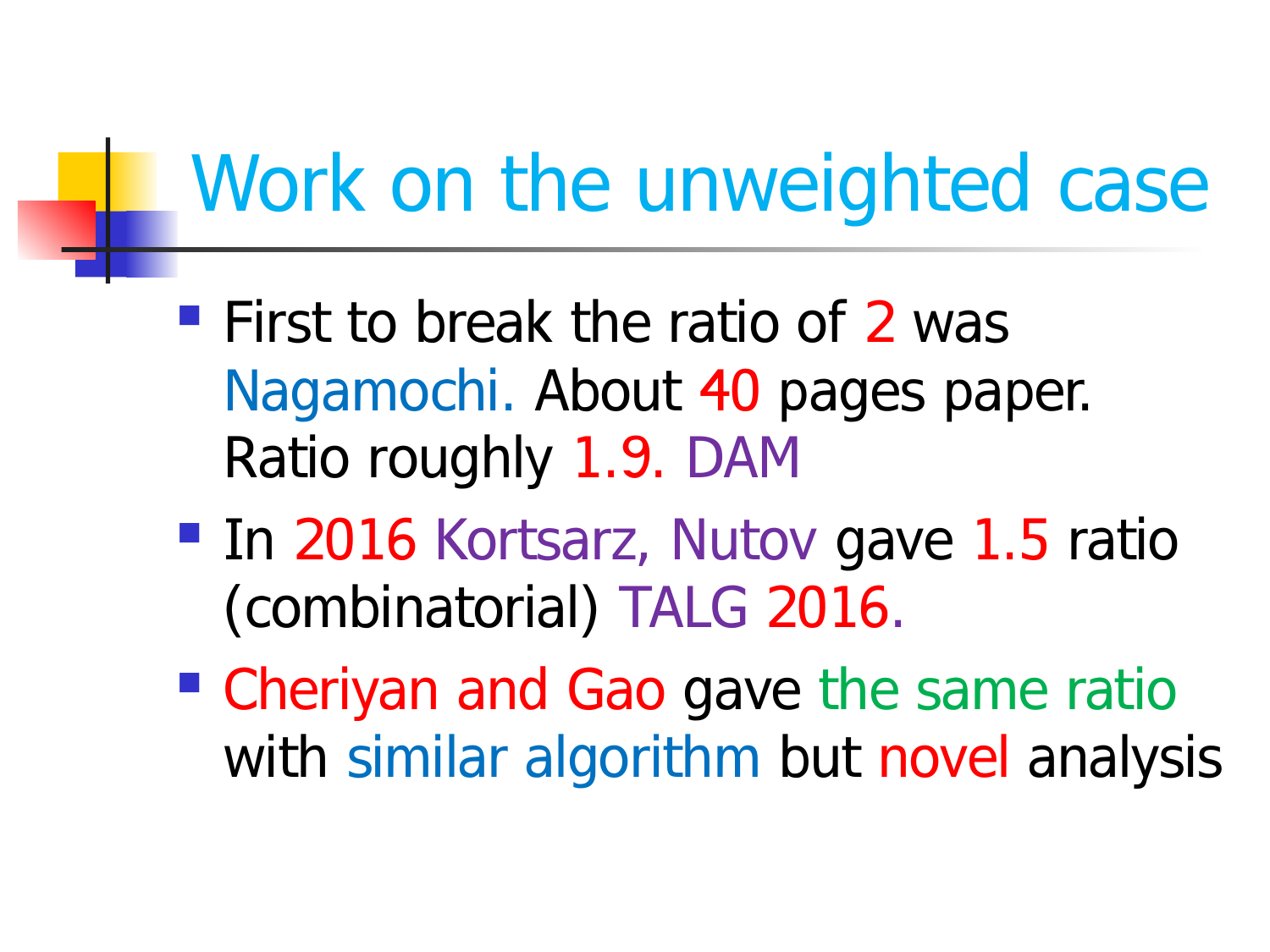

Work on the unweighted case
First to break the ratio of 2 was Nagamochi. About 40 pages paper. Ratio roughly 1.9. DAM
In 2016 Kortsarz, Nutov gave 1.5 ratio (combinatorial) TALG 2016.
Cheriyan and Gao gave the same ratio with similar algorithm but novel analysis